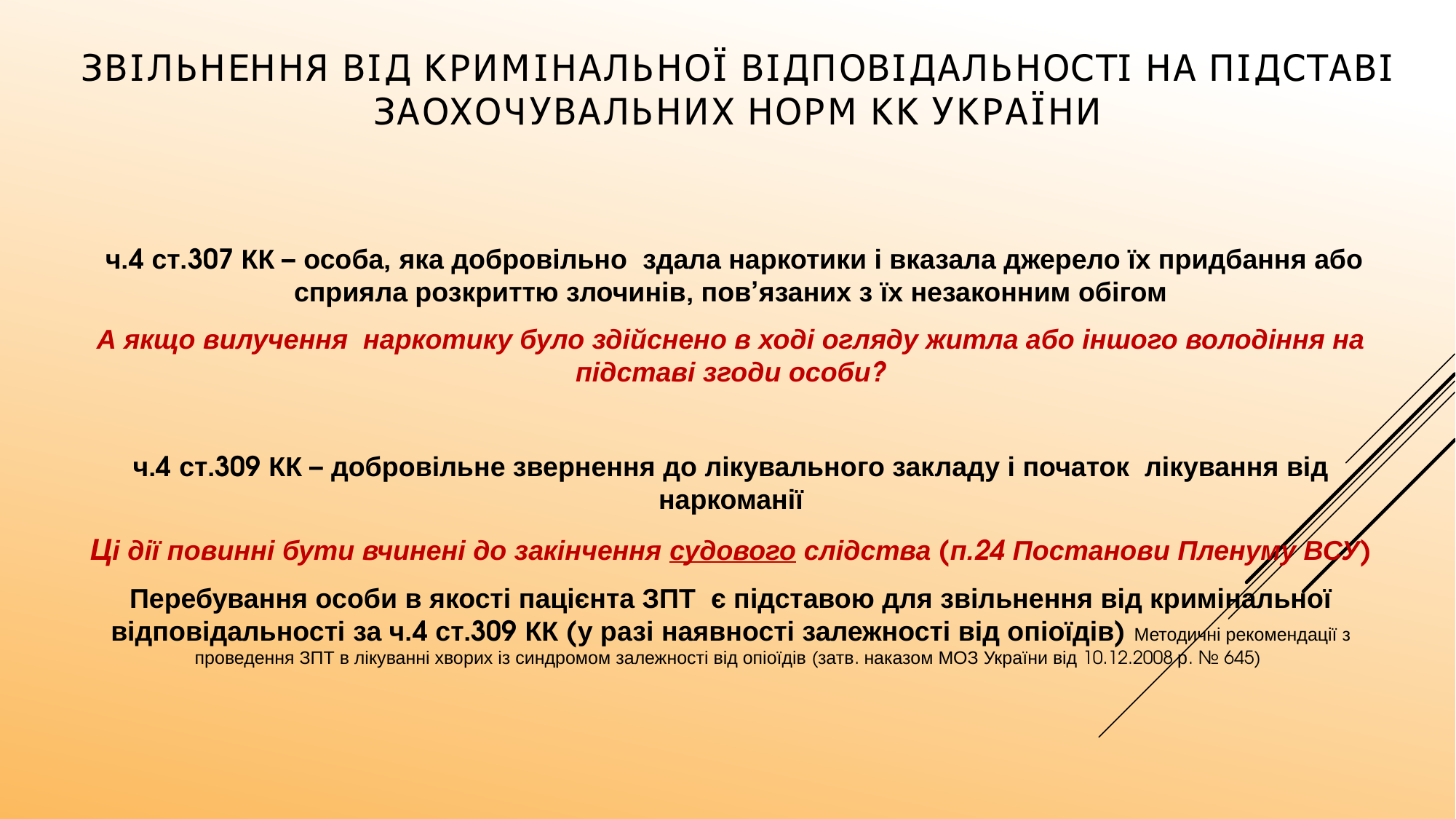

# Звільнення від кримінальної відповідальності на підставі заохочувальних норм КК України
 ч.4 ст.307 КК – особа, яка добровільно  здала наркотики і вказала джерело їх придбання або сприяла розкриттю злочинів, пов’язаних з їх незаконним обігом
А якщо вилучення  наркотику було здійснено в ході огляду житла або іншого володіння на підставі згоди особи?

ч.4 ст.309 КК – добровільне звернення до лікувального закладу і початок  лікування від наркоманії
Ці дії повинні бути вчинені до закінчення судового слідства (п.24 Постанови Пленуму ВСУ)
Перебування особи в якості пацієнта ЗПТ  є підставою для звільнення від кримінальної відповідальності за ч.4 ст.309 КК (у разі наявності залежності від опіоїдів) Методичні рекомендації з проведення ЗПТ в лікуванні хворих із синдромом залежності від опіоїдів (затв. наказом МОЗ України від 10.12.2008 р. № 645)
60